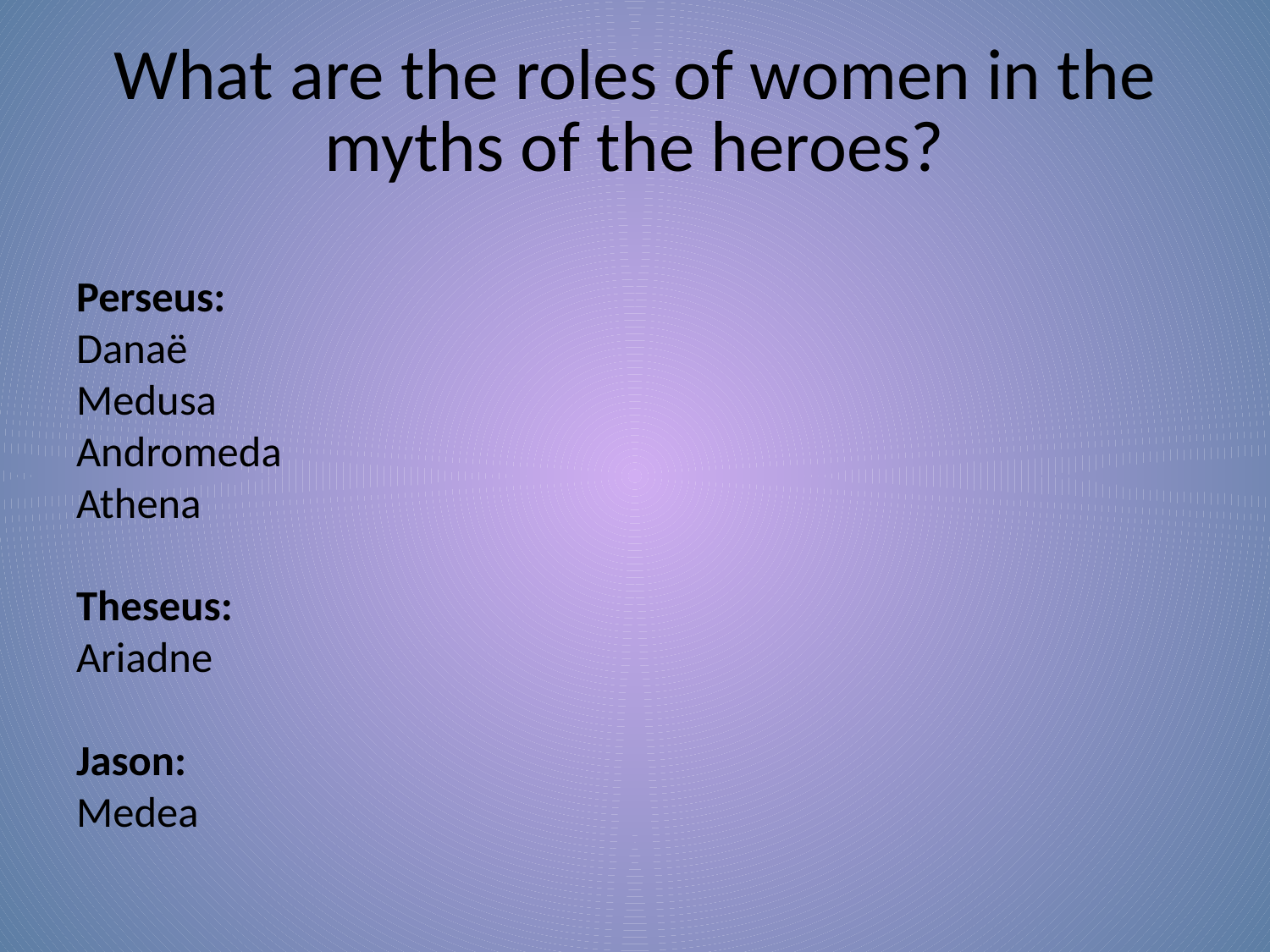

# What are the roles of women in the myths of the heroes?

Perseus:
Danaë
Medusa
Andromeda
Athena

Theseus:
Ariadne

Jason:
Medea